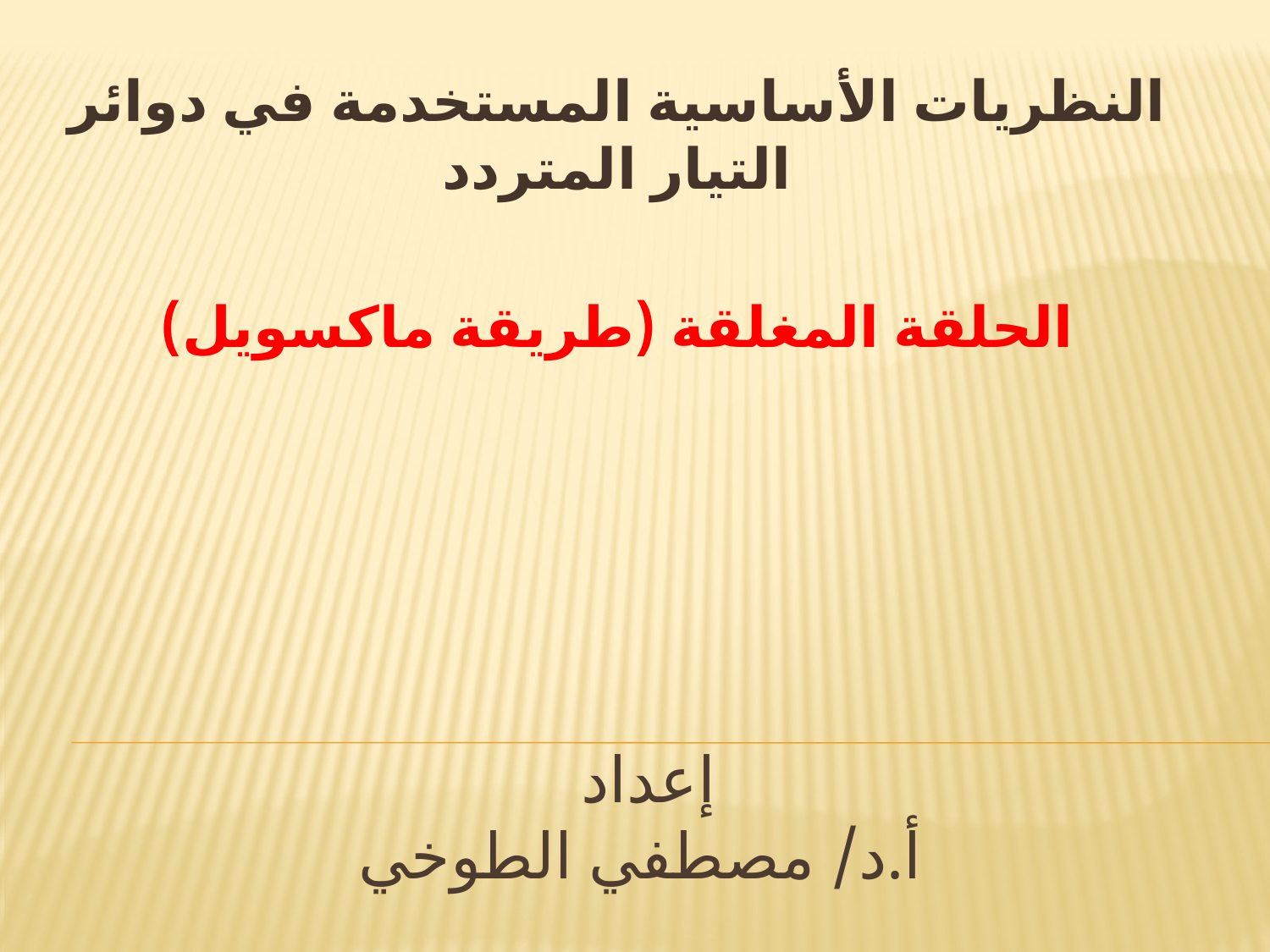

النظريات الأساسية المستخدمة في دوائر التيار المتردد

الحلقة المغلقة (طريقة ماكسويل)
# إعداد أ.د/ مصطفي الطوخي